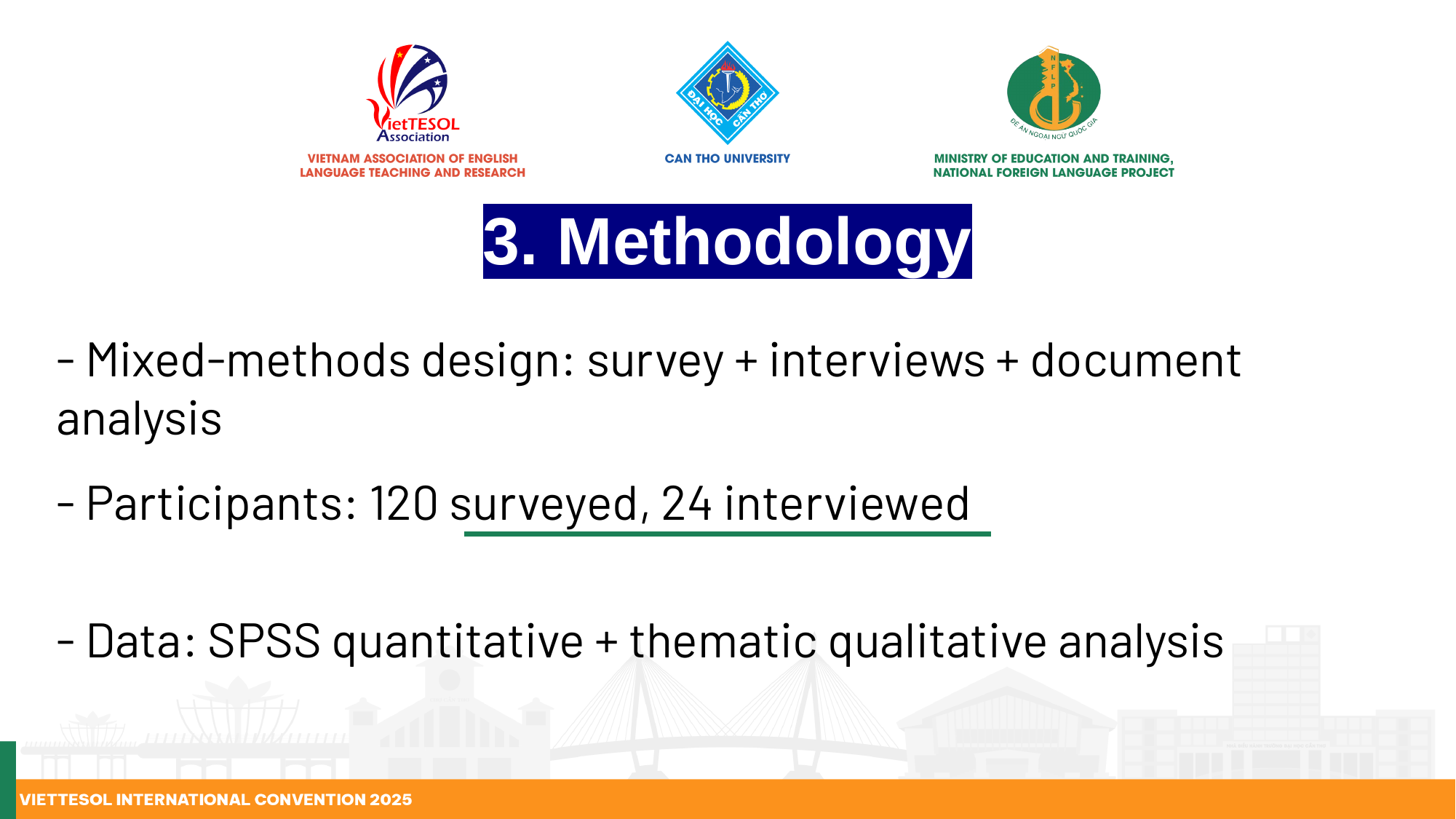

# 3. Methodology
- Mixed-methods design: survey + interviews + document analysis
- Participants: 120 surveyed, 24 interviewed
- Data: SPSS quantitative + thematic qualitative analysis